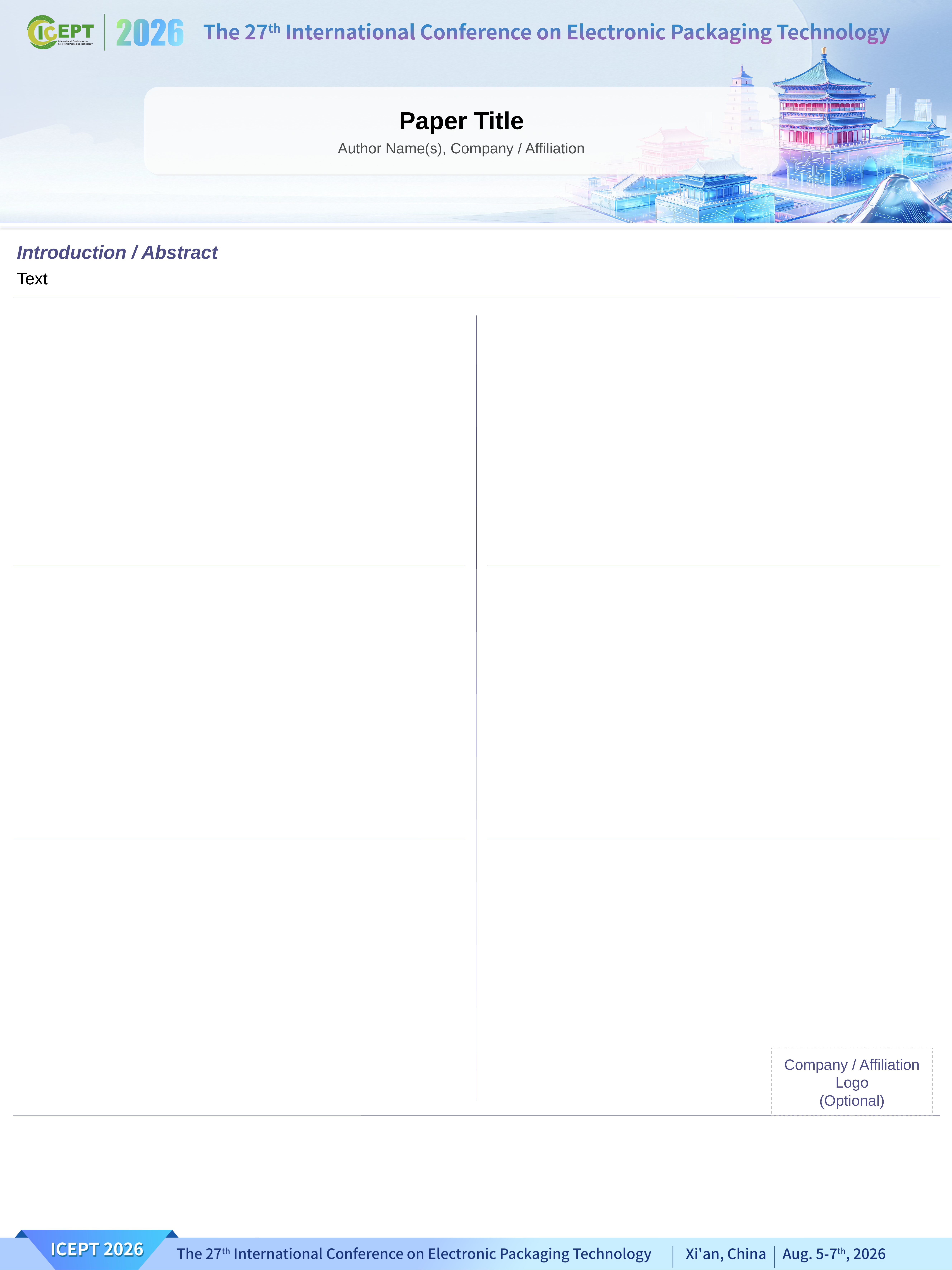

Paper Title
Author Name(s), Company / Affiliation

Introduction / Abstract
Text

Company / Affiliation Logo
(Optional)